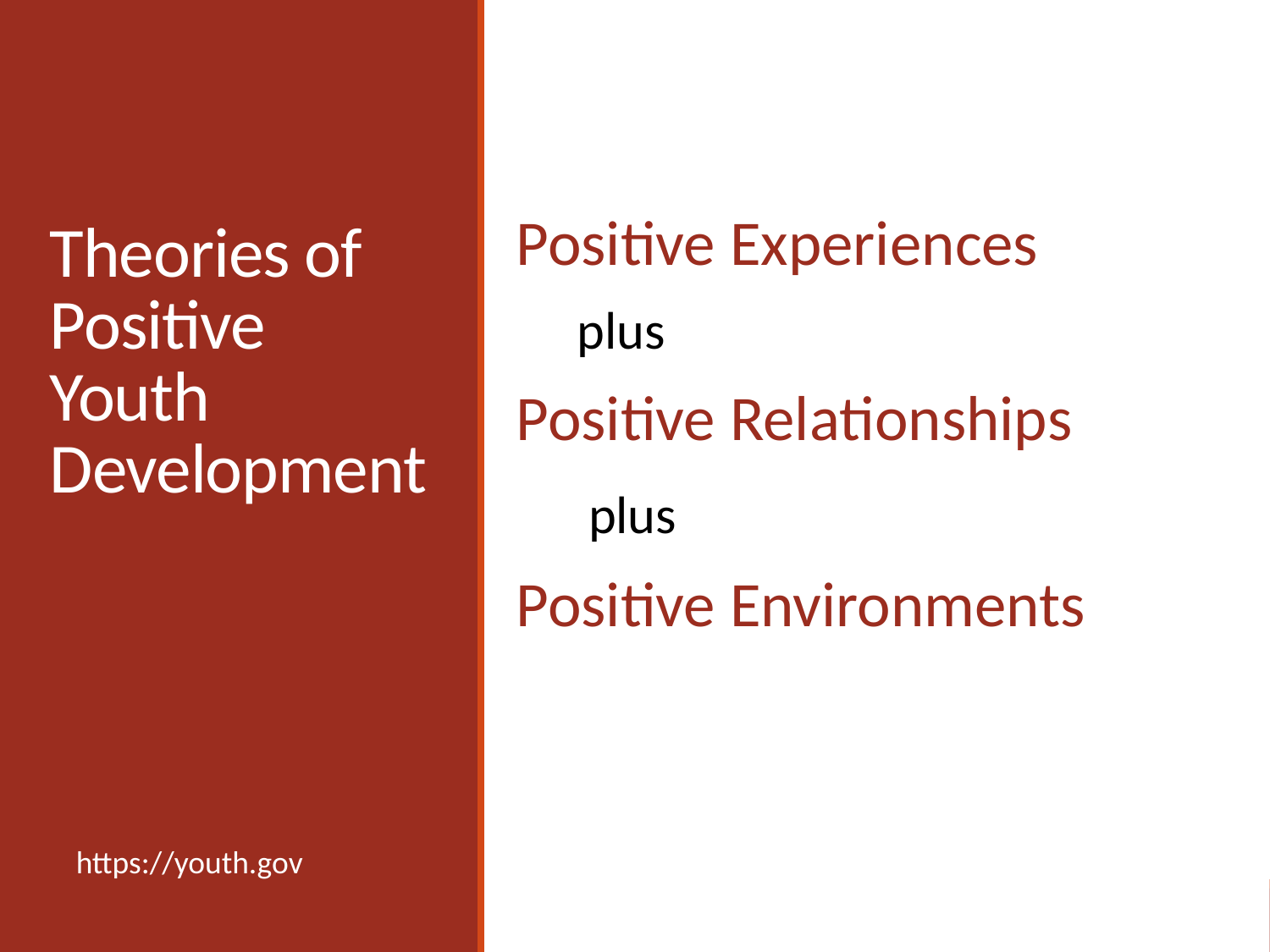

# Theories of Positive Youth Development
Positive Experiences
     plus
Positive Relationships
     plus
Positive Environments

https://youth.gov